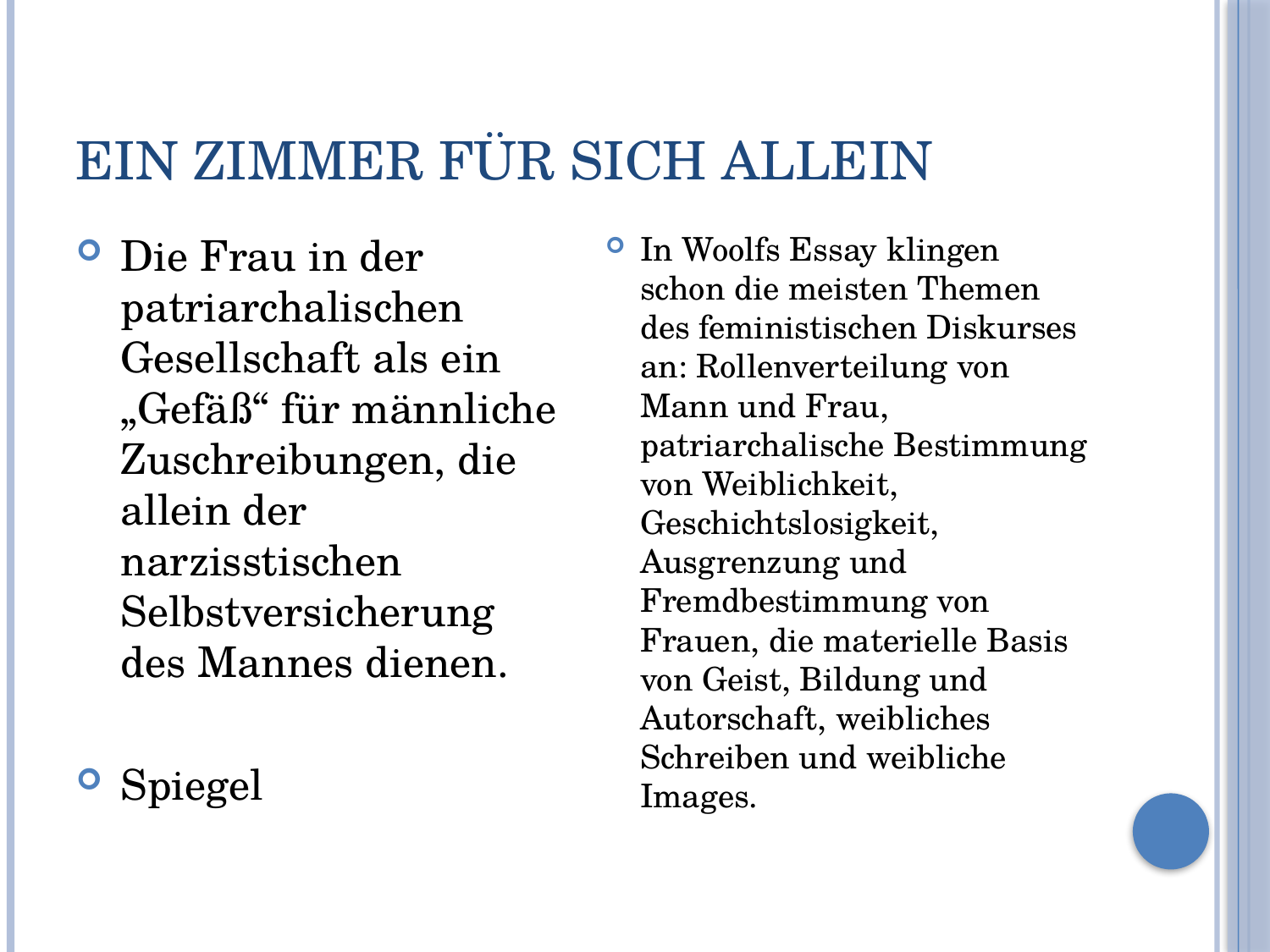

# Ein Zimmer für sich allein
Die Frau in der patriarchalischen Gesellschaft als ein „Gefäß“ für männliche Zuschreibungen, die allein der narzisstischen Selbstversicherung des Mannes dienen.

Spiegel

In Woolfs Essay klingen schon die meisten Themen des feministischen Diskurses an: Rollenverteilung von Mann und Frau, patriarchalische Bestimmung von Weiblichkeit, Geschichtslosigkeit, Ausgrenzung und Fremdbestimmung von Frauen, die materielle Basis von Geist, Bildung und Autorschaft, weibliches Schreiben und weibliche Images.